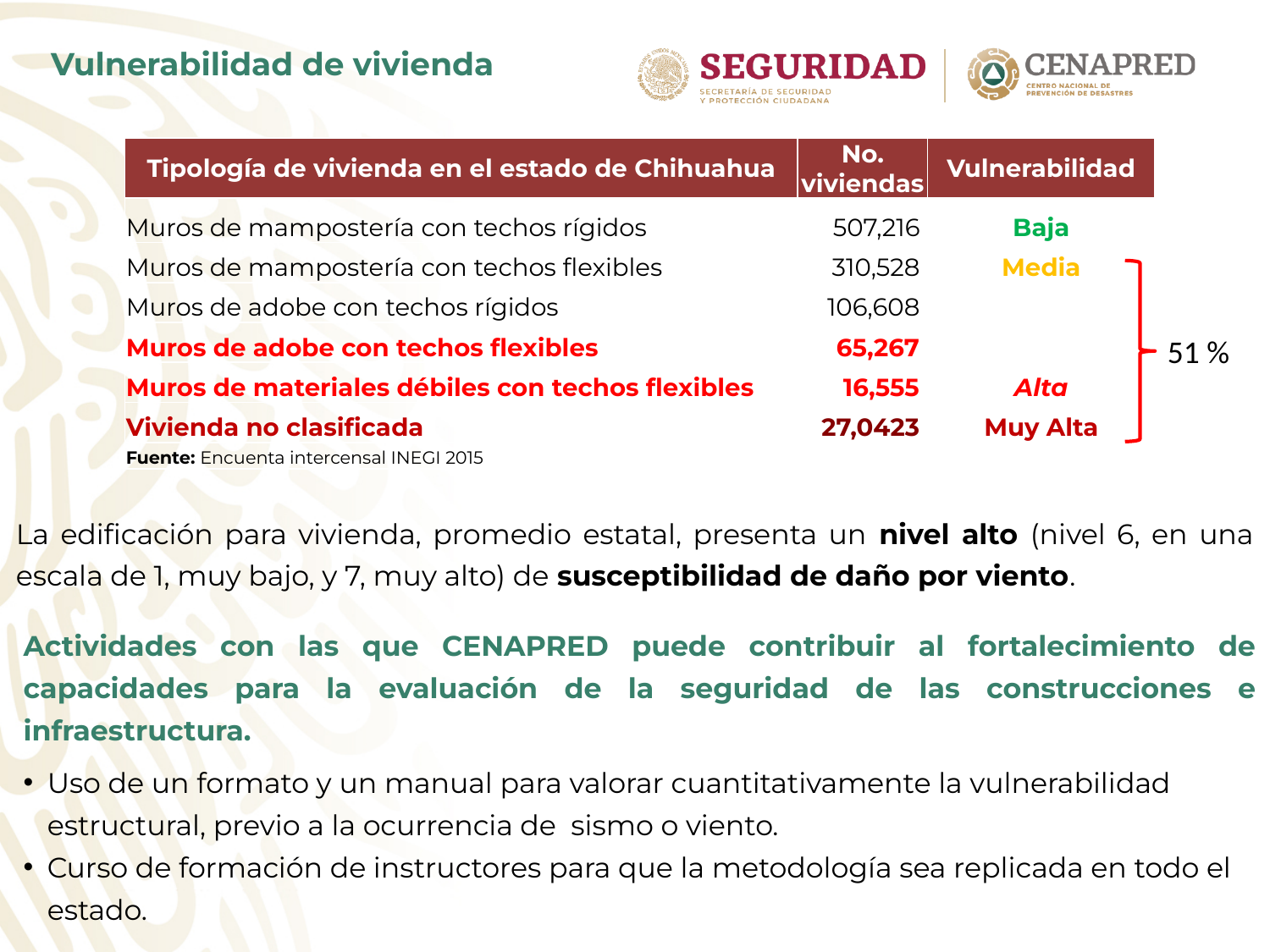

Vulnerabilidad de vivienda
| Tipología de vivienda en el estado de Chihuahua | No. viviendas | Vulnerabilidad |
| --- | --- | --- |
| Muros de mampostería con techos rígidos | 507,216 | Baja |
| Muros de mampostería con techos flexibles | 310,528 | Media |
| Muros de adobe con techos rígidos | 106,608 |  |
| Muros de adobe con techos flexibles | 65,267 |  |
| Muros de materiales débiles con techos flexibles | 16,555 | Alta |
| Vivienda no clasificada | 27,0423 | Muy Alta |
| Fuente: Encuenta intercensal INEGI 2015 |  |  |

51 %
La edificación para vivienda, promedio estatal, presenta un nivel alto (nivel 6, en una escala de 1, muy bajo, y 7, muy alto) de susceptibilidad de daño por viento.
Actividades con las que CENAPRED puede contribuir al fortalecimiento de capacidades para la evaluación de la seguridad de las construcciones e infraestructura.
Uso de un formato y un manual para valorar cuantitativamente la vulnerabilidad estructural, previo a la ocurrencia de  sismo o viento.
Curso de formación de instructores para que la metodología sea replicada en todo el estado.